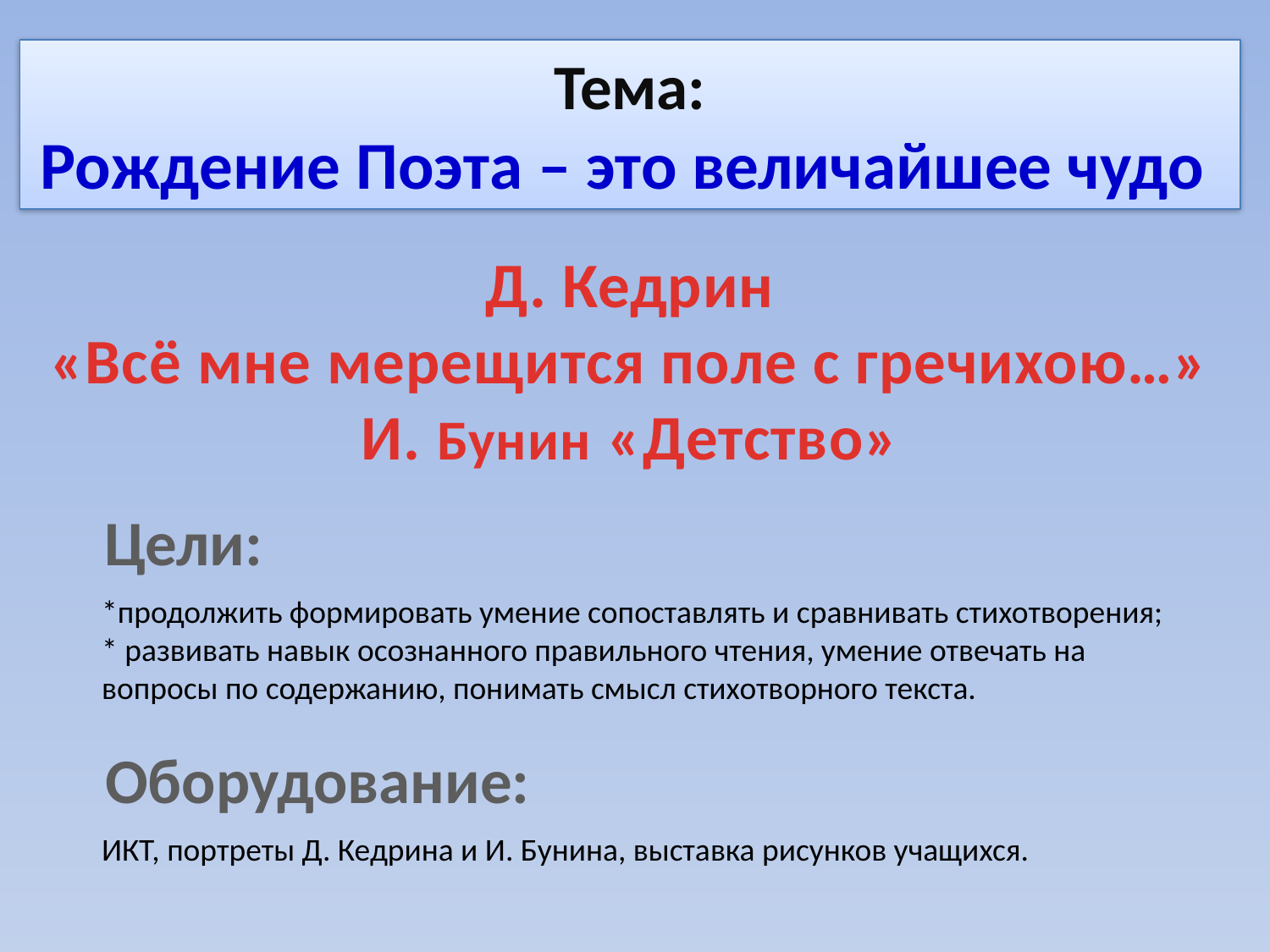

Тема:
Рождение Поэта – это величайшее чудо
Д. Кедрин
«Всё мне мерещится поле с гречихою…»
И. Бунин «Детство»
Цели:
*продолжить формировать умение сопоставлять и сравнивать стихотворения;
* развивать навык осознанного правильного чтения, умение отвечать на вопросы по содержанию, понимать смысл стихотворного текста.
Оборудование:
ИКТ, портреты Д. Кедрина и И. Бунина, выставка рисунков учащихся.